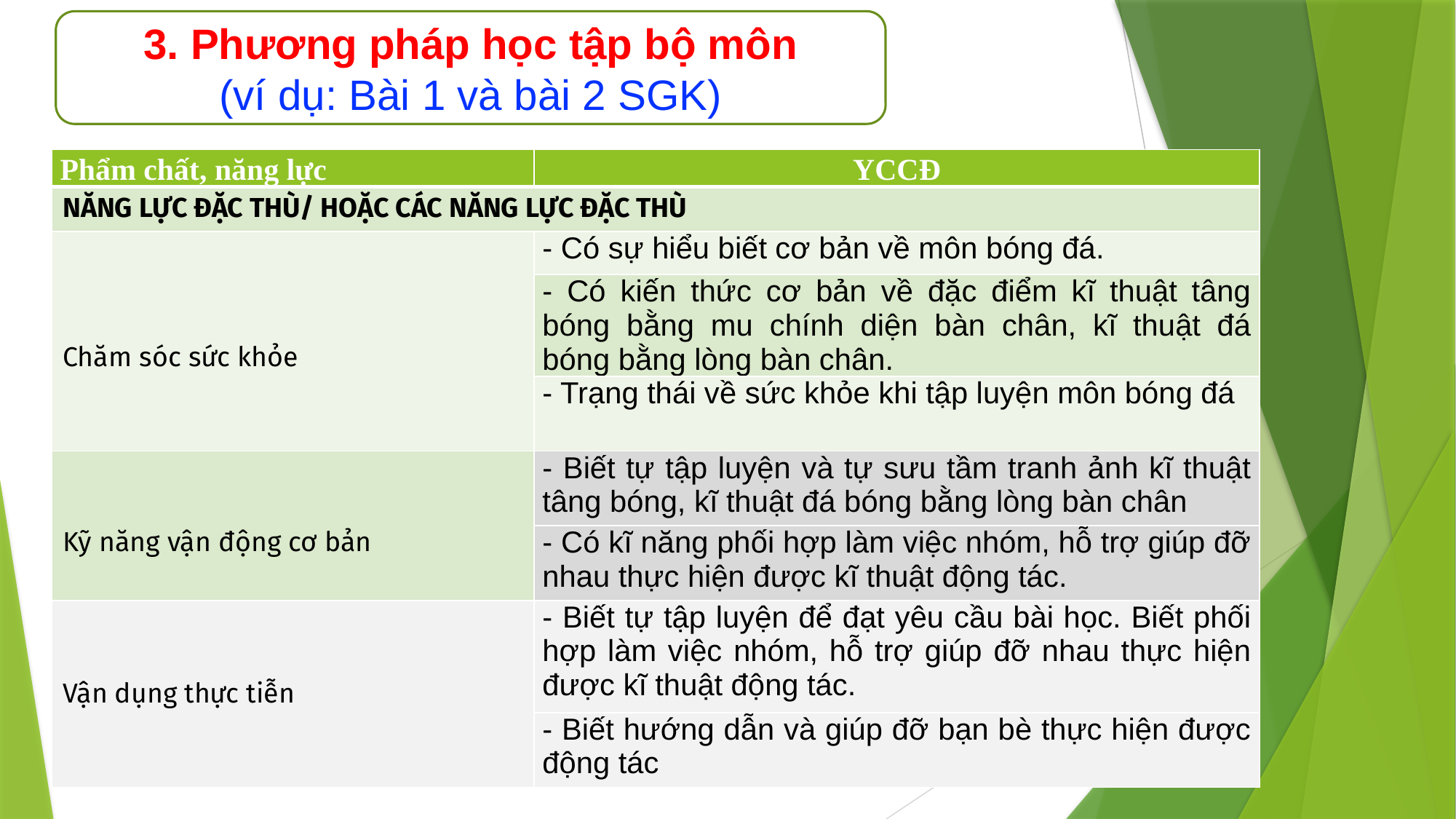

3. Phương pháp học tập bộ môn
(ví dụ: Bài 1 và bài 2 SGK)
| Phẩm chất, năng lực | YCCĐ |
| --- | --- |
| NĂNG LỰC ĐẶC THÙ/ HOẶC CÁC NĂNG LỰC ĐẶC THÙ |  |
| Chăm sóc sức khỏe | - Có sự hiểu biết cơ bản về môn bóng đá. |
|  | - Có kiến thức cơ bản về đặc điểm kĩ thuật tâng bóng bằng mu chính diện bàn chân, kĩ thuật đá bóng bằng lòng bàn chân. |
|  | - Trạng thái về sức khỏe khi tập luyện môn bóng đá |
| Kỹ năng vận động cơ bản | - Biết tự tập luyện và tự sưu tầm tranh ảnh kĩ thuật tâng bóng, kĩ thuật đá bóng bằng lòng bàn chân |
|  | - Có kĩ năng phối hợp làm việc nhóm, hỗ trợ giúp đỡ nhau thực hiện được kĩ thuật động tác. |
| Vận dụng thực tiễn | - Biết tự tập luyện để đạt yêu cầu bài học. Biết phối hợp làm việc nhóm, hỗ trợ giúp đỡ nhau thực hiện được kĩ thuật động tác. |
|  | - Biết hướng dẫn và giúp đỡ bạn bè thực hiện được động tác |